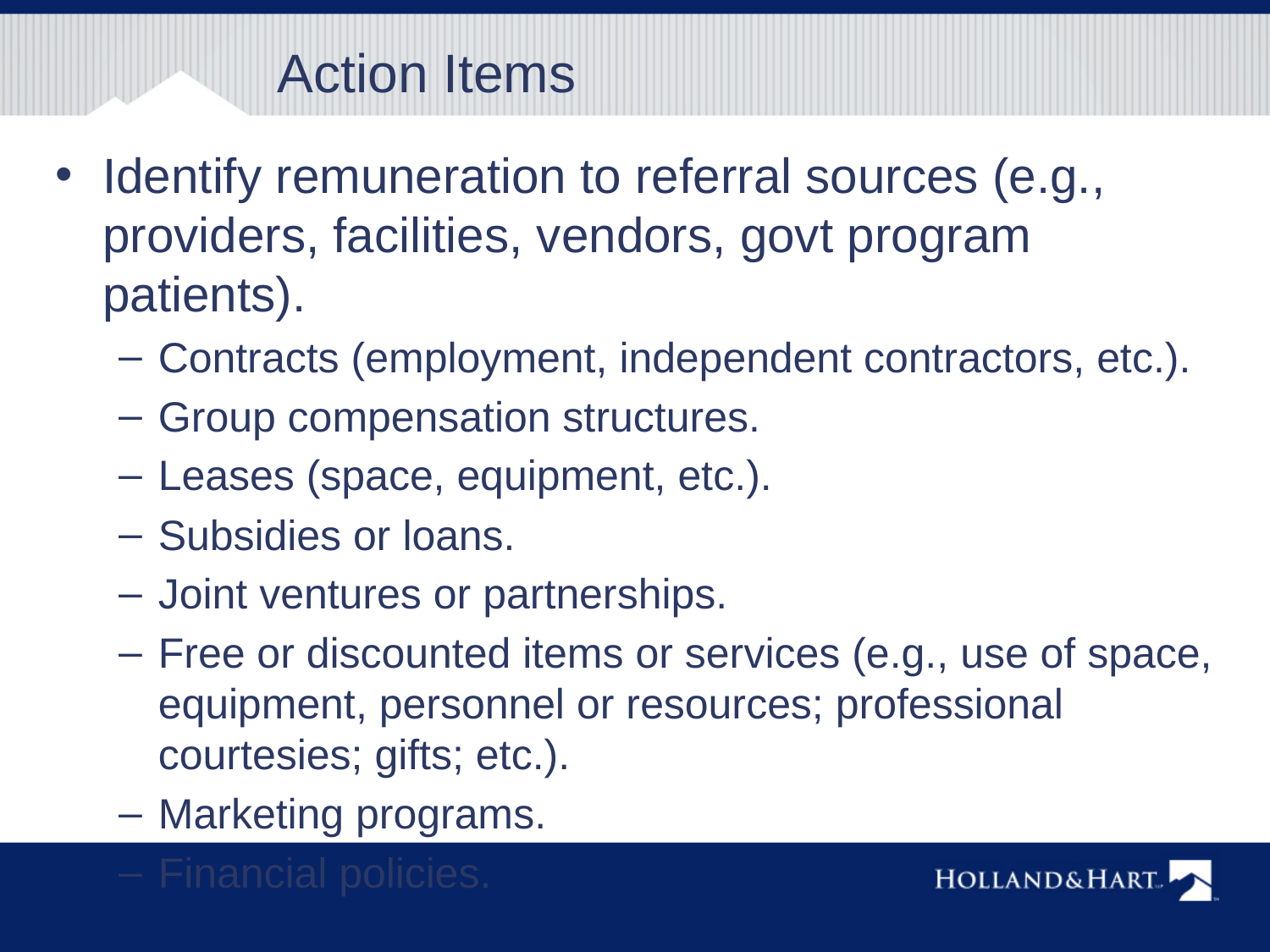

# Action Items
Identify remuneration to referral sources (e.g., providers, facilities, vendors, govt program patients).
Contracts (employment, independent contractors, etc.).
Group compensation structures.
Leases (space, equipment, etc.).
Subsidies or loans.
Joint ventures or partnerships.
Free or discounted items or services (e.g., use of space, equipment, personnel or resources; professional courtesies; gifts; etc.).
Marketing programs.
Financial policies.